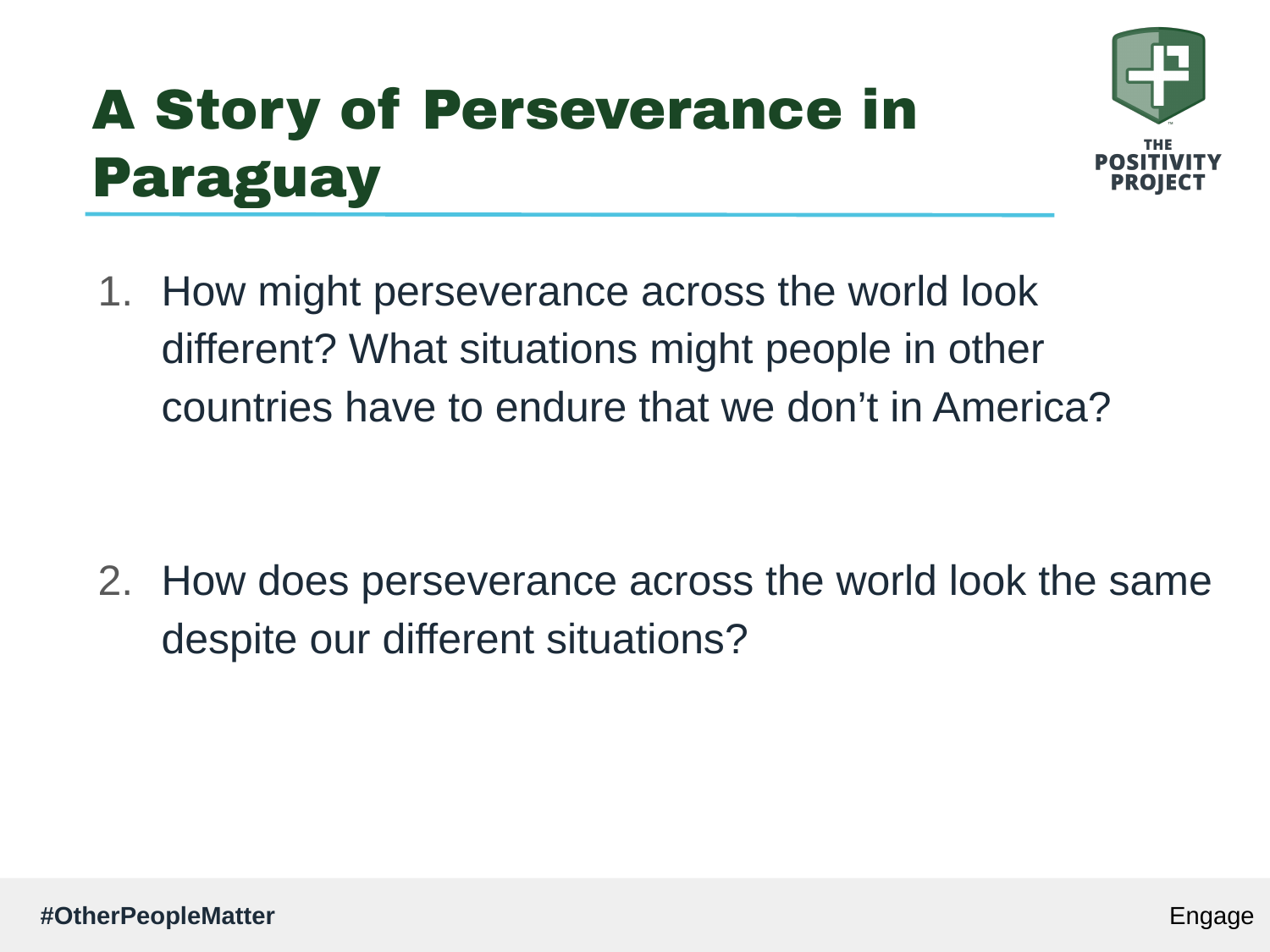

# A Story of Perseverance in Paraguay
How might perseverance across the world look different? What situations might people in other countries have to endure that we don’t in America?

How does perseverance across the world look the same despite our different situations?
Engage